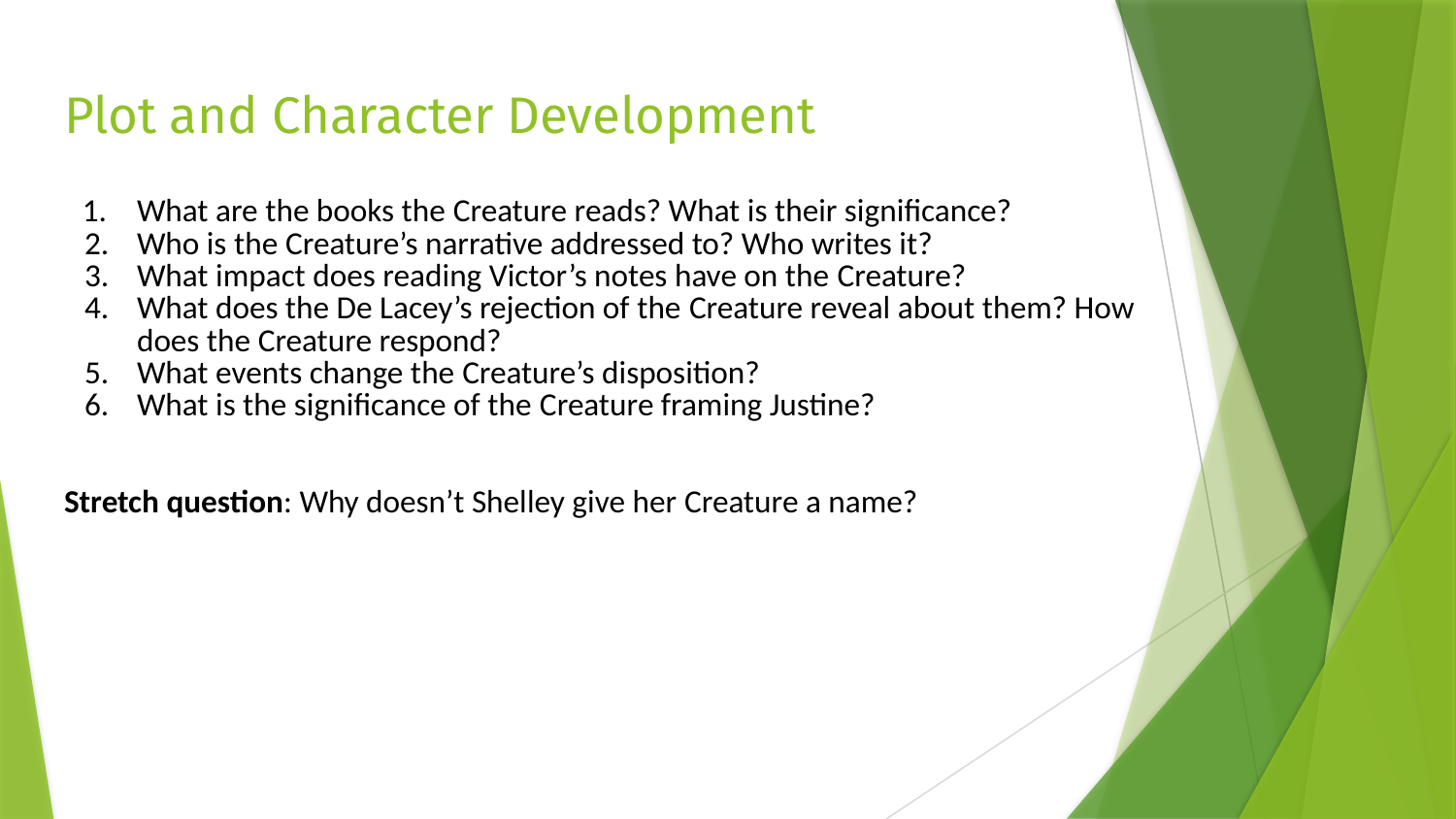

# Plot and Character Development
What are the books the Creature reads? What is their significance?
Who is the Creature’s narrative addressed to? Who writes it?
What impact does reading Victor’s notes have on the Creature?
What does the De Lacey’s rejection of the Creature reveal about them? How does the Creature respond?
What events change the Creature’s disposition?
What is the significance of the Creature framing Justine?

Stretch question: Why doesn’t Shelley give her Creature a name?